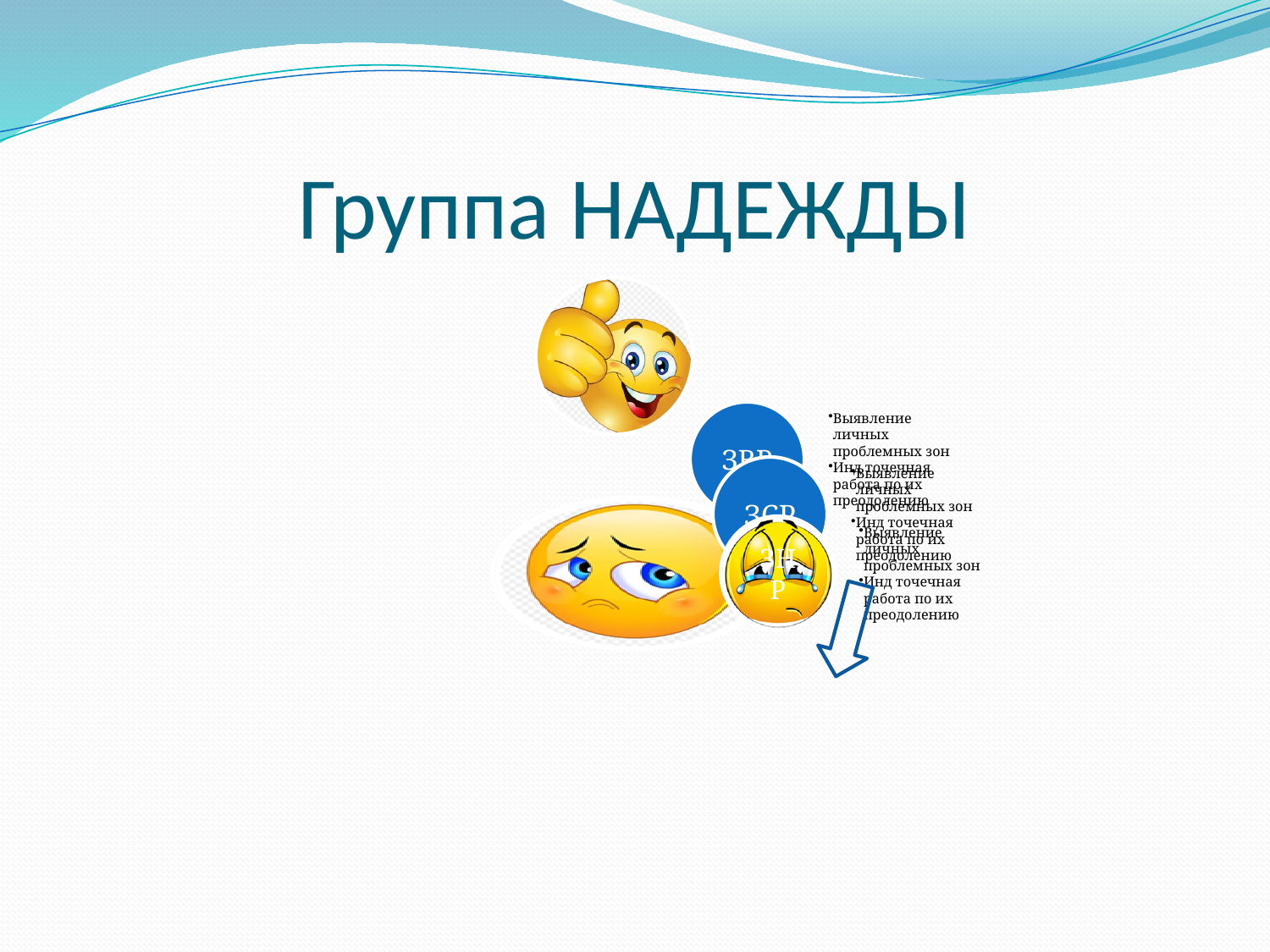

# Группа НАДЕЖДЫ
ЗВР
Выявление личных проблемных зон
Инд точечная работа по их преодолению
ЗСР
Выявление личных проблемных зон
Инд точечная работа по их преодолению
ЗНР
Выявление личных проблемных зон
Инд точечная работа по их преодолению